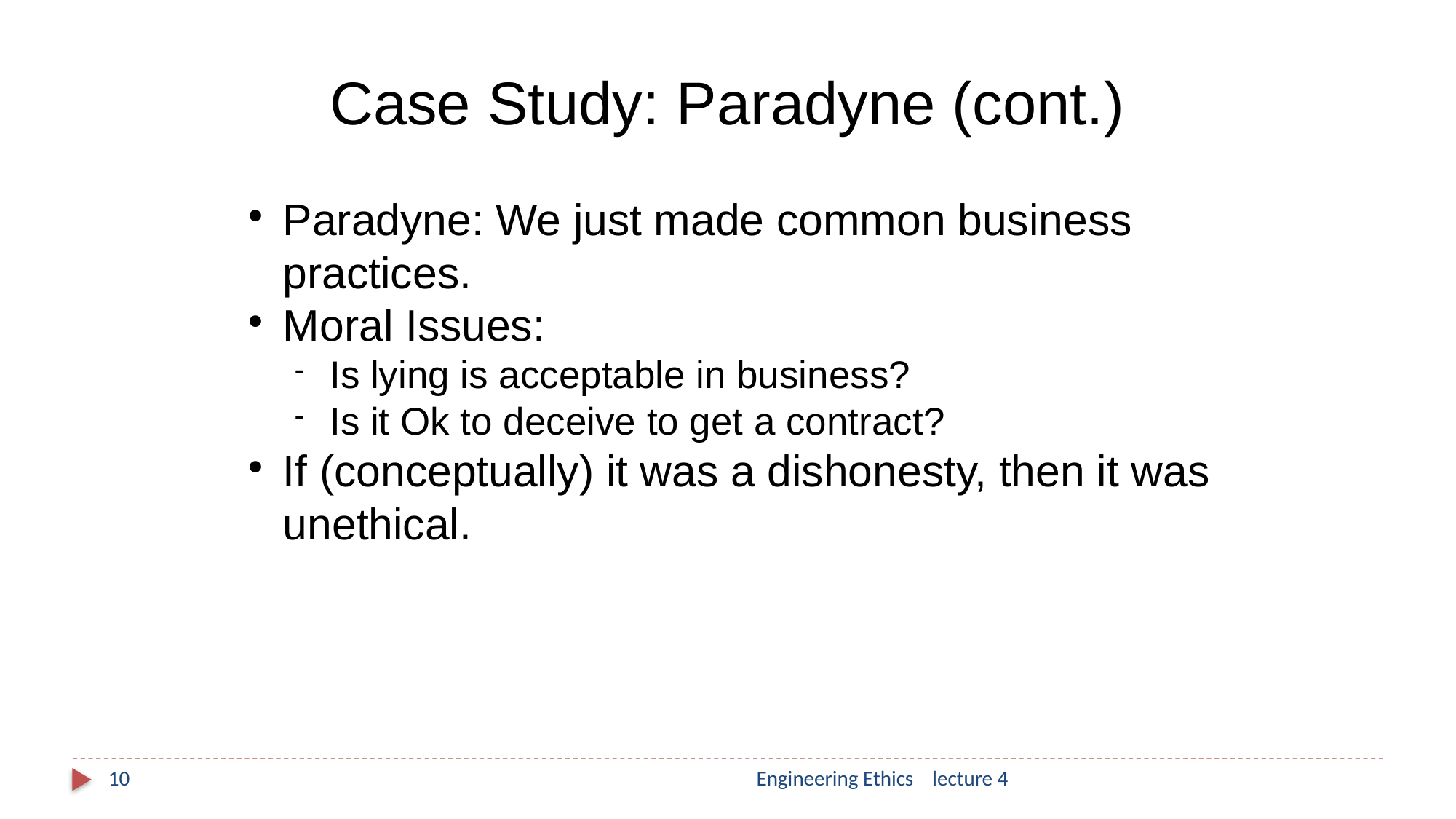

Case Study: Paradyne (cont.)
Paradyne: We just made common business practices.
Moral Issues:
Is lying is acceptable in business?
Is it Ok to deceive to get a contract?
If (conceptually) it was a dishonesty, then it was unethical.
10
Engineering Ethics    lecture 4